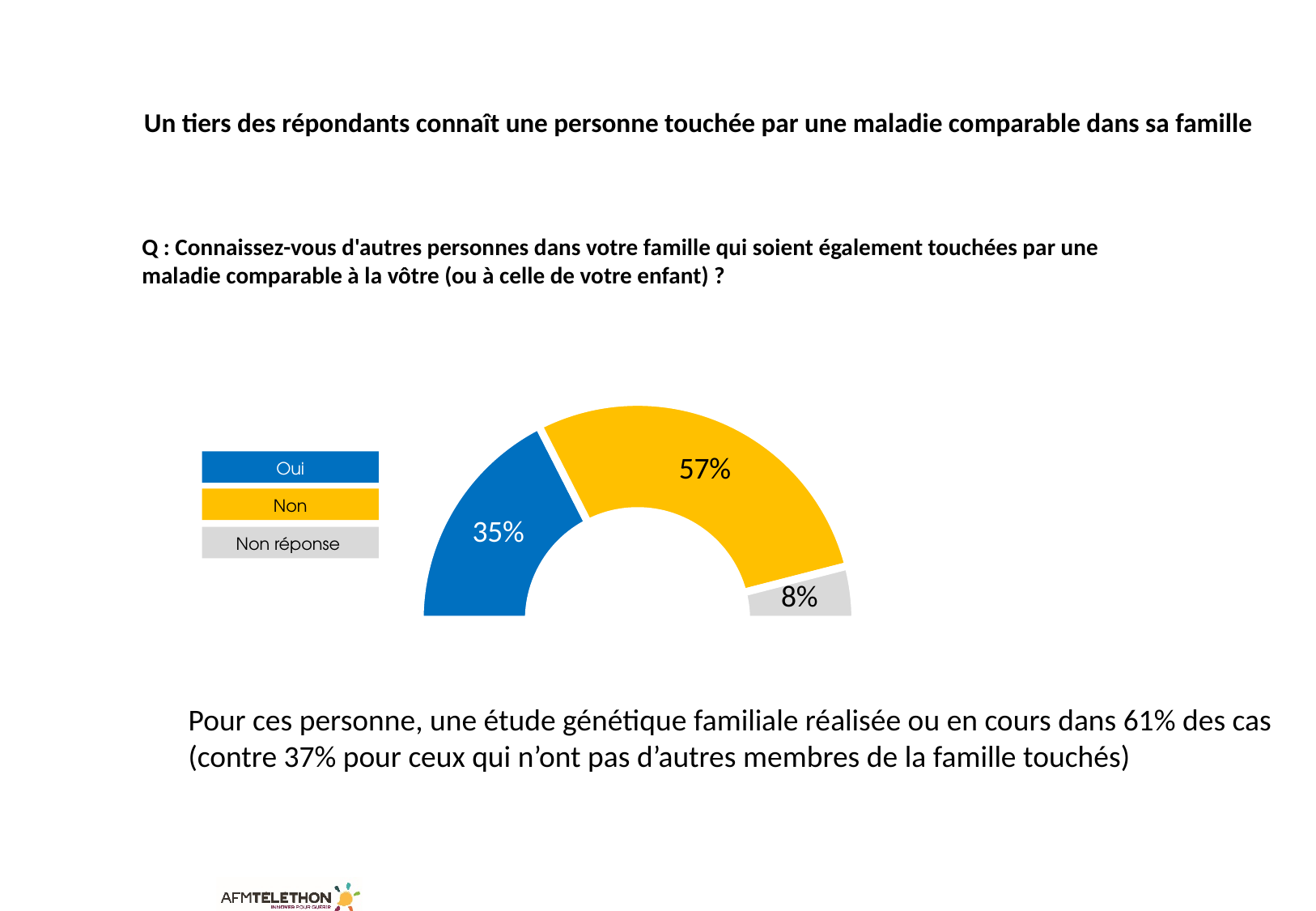

# Un tiers des répondants connaît une personne touchée par une maladie comparable dans sa famille
Q : Connaissez-vous d'autres personnes dans votre famille qui soient également touchées par une maladie comparable à la vôtre (ou à celle de votre enfant) ?

### Chart

| Category | Ventes |
|---|---|
| 1er trim. | 0.35 |
| 2e trim. | 0.57 |
| 3e trim. | 0.08 |
| 4e trim. | 1.0 |
Oui
Non
Non réponse
Pour ces personne, une étude génétique familiale réalisée ou en cours dans 61% des cas
(contre 37% pour ceux qui n’ont pas d’autres membres de la famille touchés)